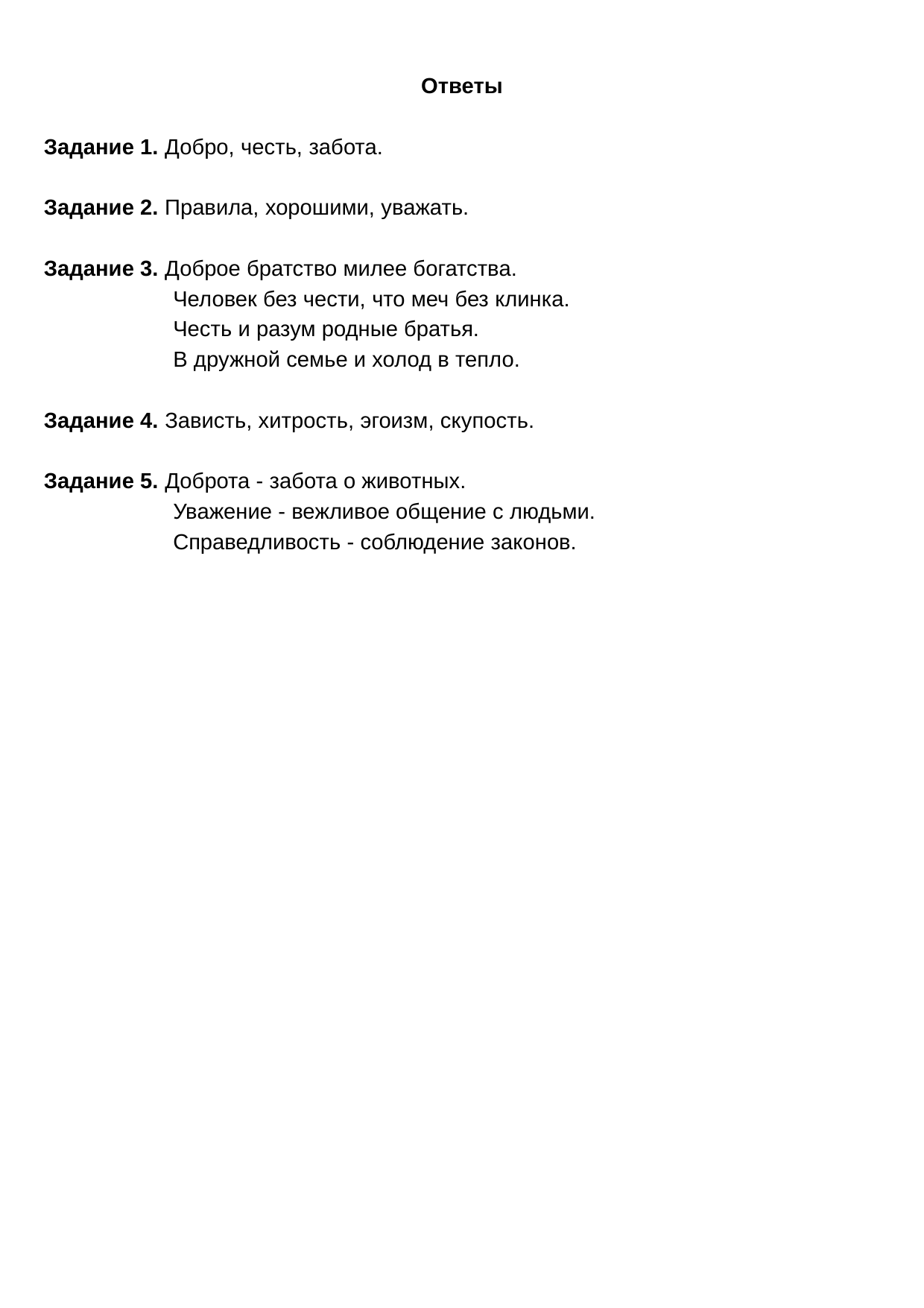

Ответы

Задание 1. Добро, честь, забота.

Задание 2. Правила, хорошими, уважать.

Задание 3. Доброе братство милее богатства.
                     Человек без чести, что меч без клинка.
                     Честь и разум родные братья.
                     В дружной семье и холод в тепло.

Задание 4. Зависть, хитрость, эгоизм, скупость.

Задание 5. Доброта - забота о животных.
                     Уважение - вежливое общение с людьми.
                     Справедливость - соблюдение законов.